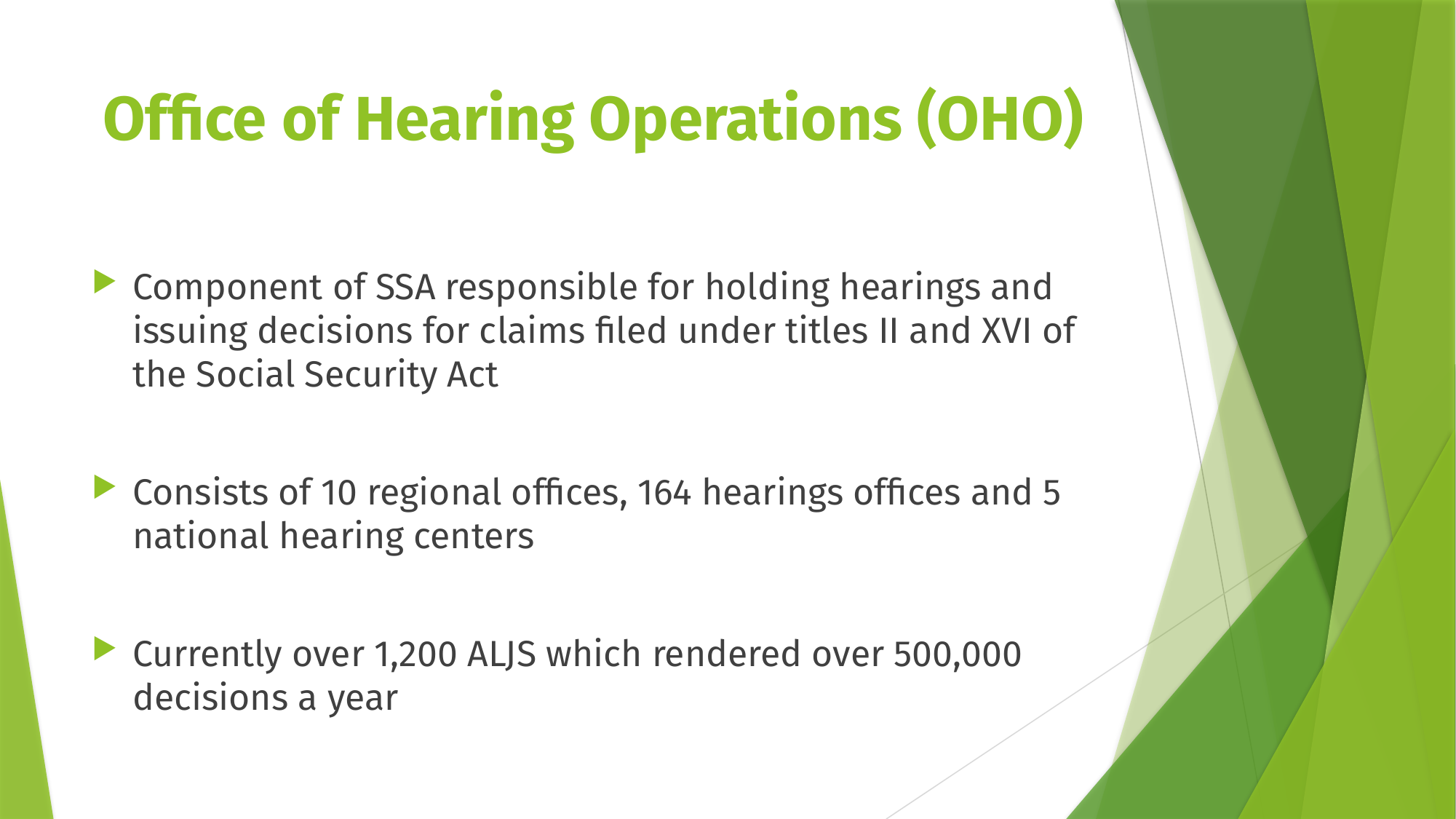

# Office of Hearing Operations (OHO)
Component of SSA responsible for holding hearings and issuing decisions for claims filed under titles II and XVI of the Social Security Act

Consists of 10 regional offices, 164 hearings offices and 5 national hearing centers

Currently over 1,200 ALJS which rendered over 500,000 decisions a year